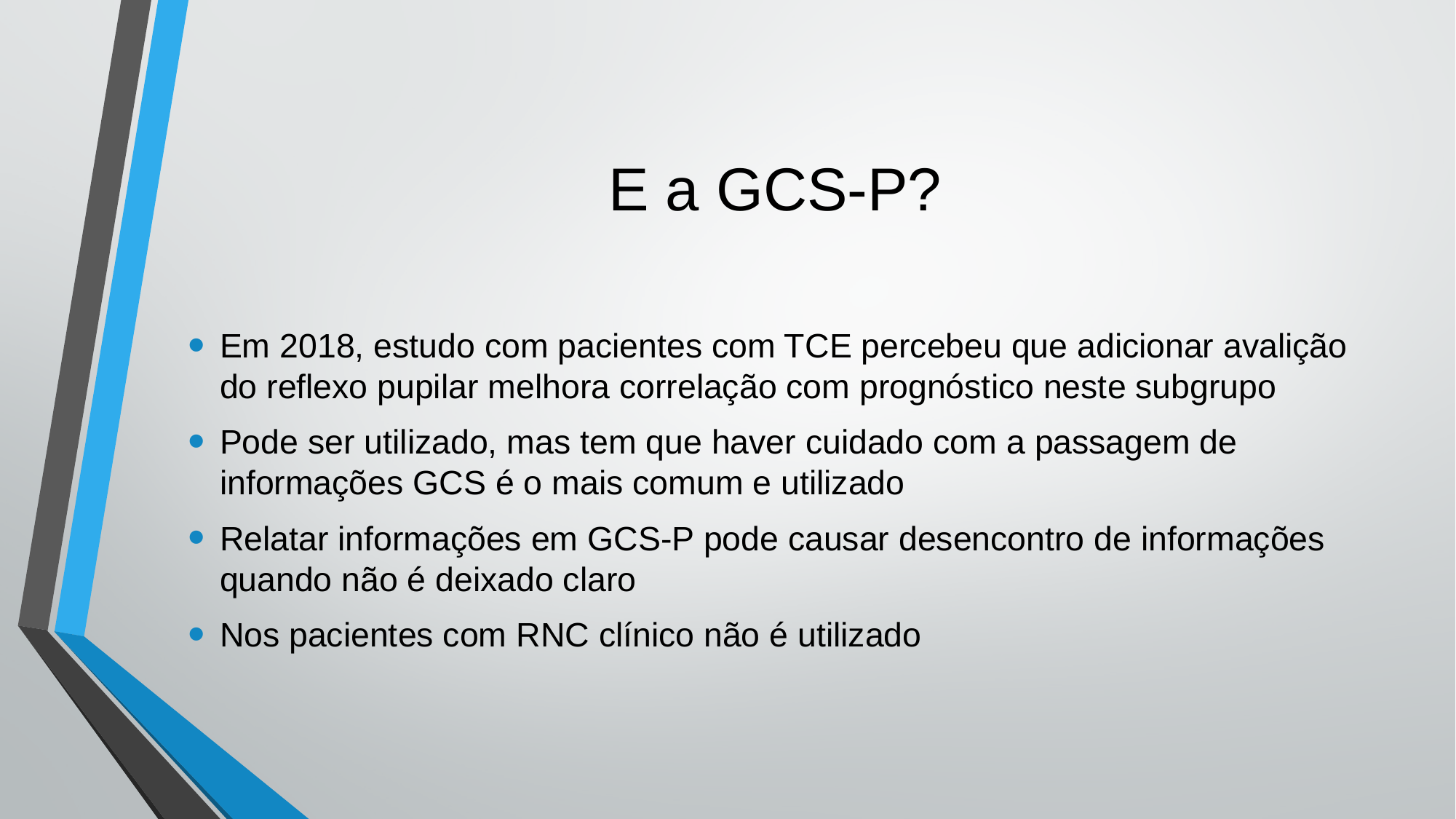

# E a GCS-P?
Em 2018, estudo com pacientes com TCE percebeu que adicionar avalição do reflexo pupilar melhora correlação com prognóstico neste subgrupo
Pode ser utilizado, mas tem que haver cuidado com a passagem de informações GCS é o mais comum e utilizado
Relatar informações em GCS-P pode causar desencontro de informações quando não é deixado claro
Nos pacientes com RNC clínico não é utilizado